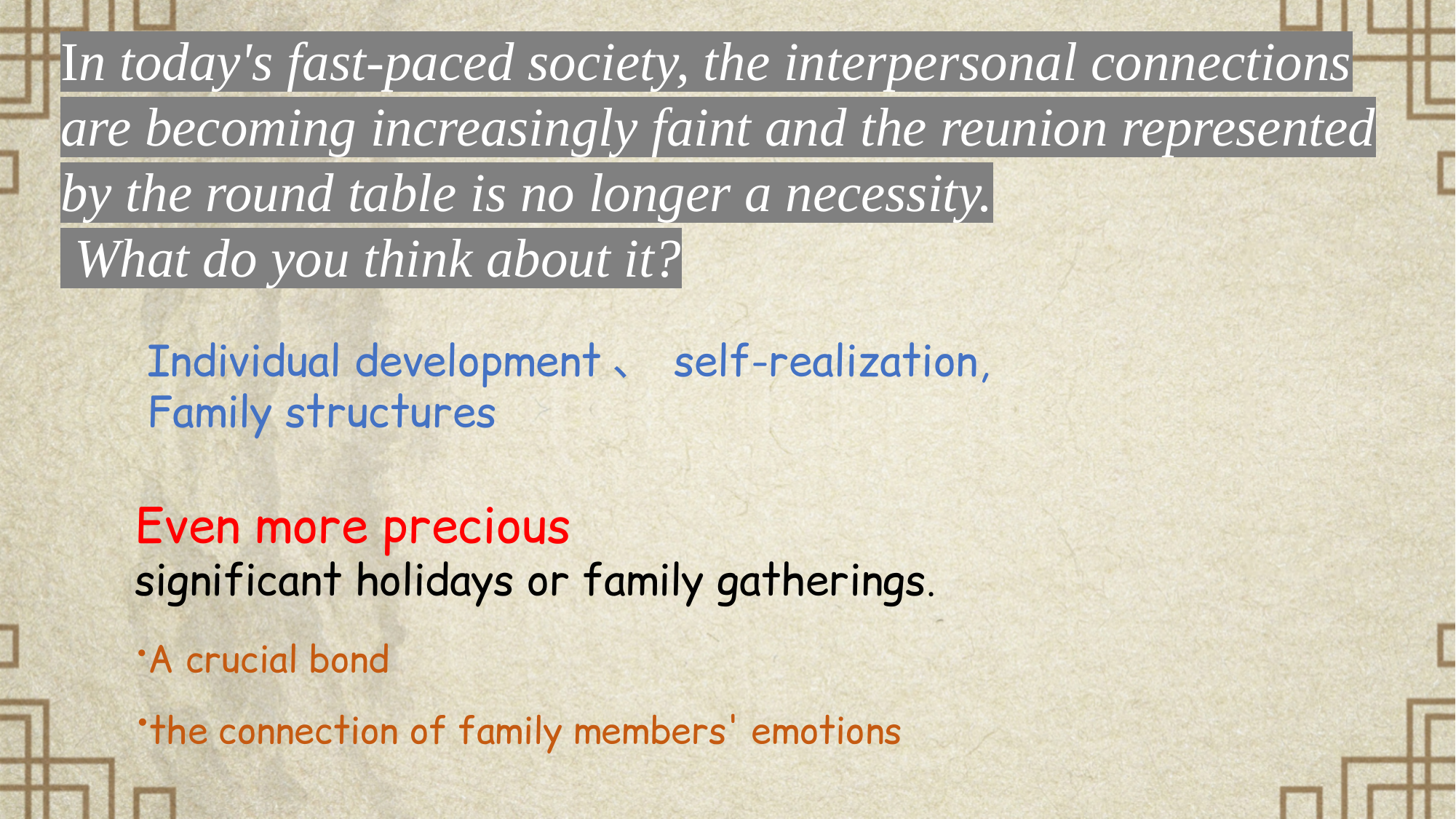

In today's fast-paced society, the interpersonal connections are becoming increasingly faint and the reunion represented by the round table is no longer a necessity.
 What do you think about it?
 Individual development、 self-realization,
 Family structures

Even more precious
significant holidays or family gatherings.
·A crucial bond
·the connection of family members' emotions